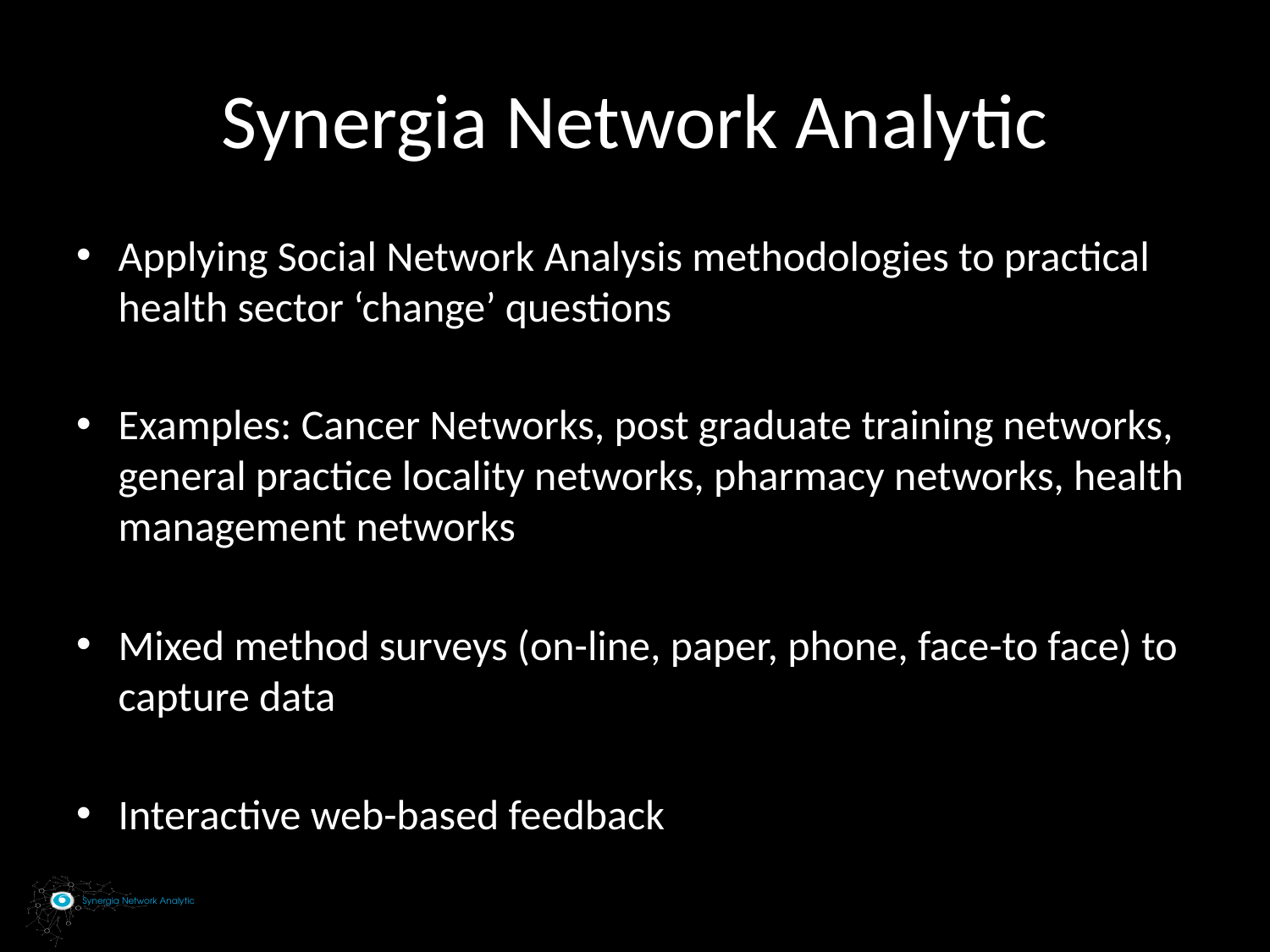

# Synergia Network Analytic
Applying Social Network Analysis methodologies to practical  health sector ‘change’ questions

Examples: Cancer Networks, post graduate training networks, general practice locality networks, pharmacy networks, health management networks

Mixed method surveys (on-line, paper, phone, face-to face) to capture data

Interactive web-based feedback